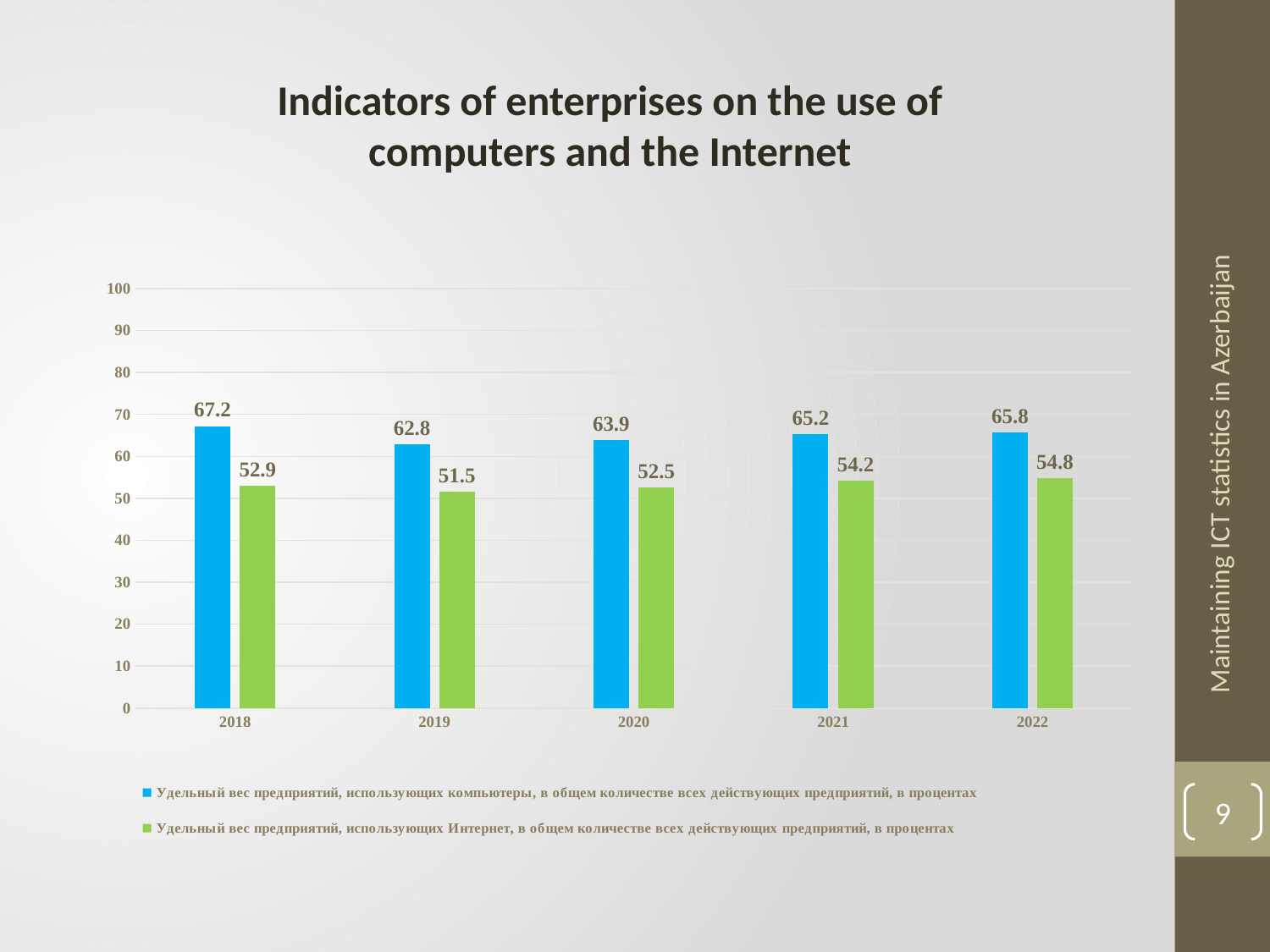

Indicators of enterprises on the use of computers and the Internet

### Chart

| Category | Удельный вес предприятий, использующих компьютеры, в общем количестве всех действующих предприятий, в процентах | Удельный вес предприятий, использующих Интернет, в общем количестве всех действующих предприятий, в процентах |
|---|---|---|
| 2018 | 67.2 | 52.9 |
| 2019 | 62.8 | 51.5 |
| 2020 | 63.9 | 52.5 |
| 2021 | 65.2 | 54.2 |
| 2022 | 65.8 | 54.8 |
Maintaining ICT statistics in Azerbaijan
9